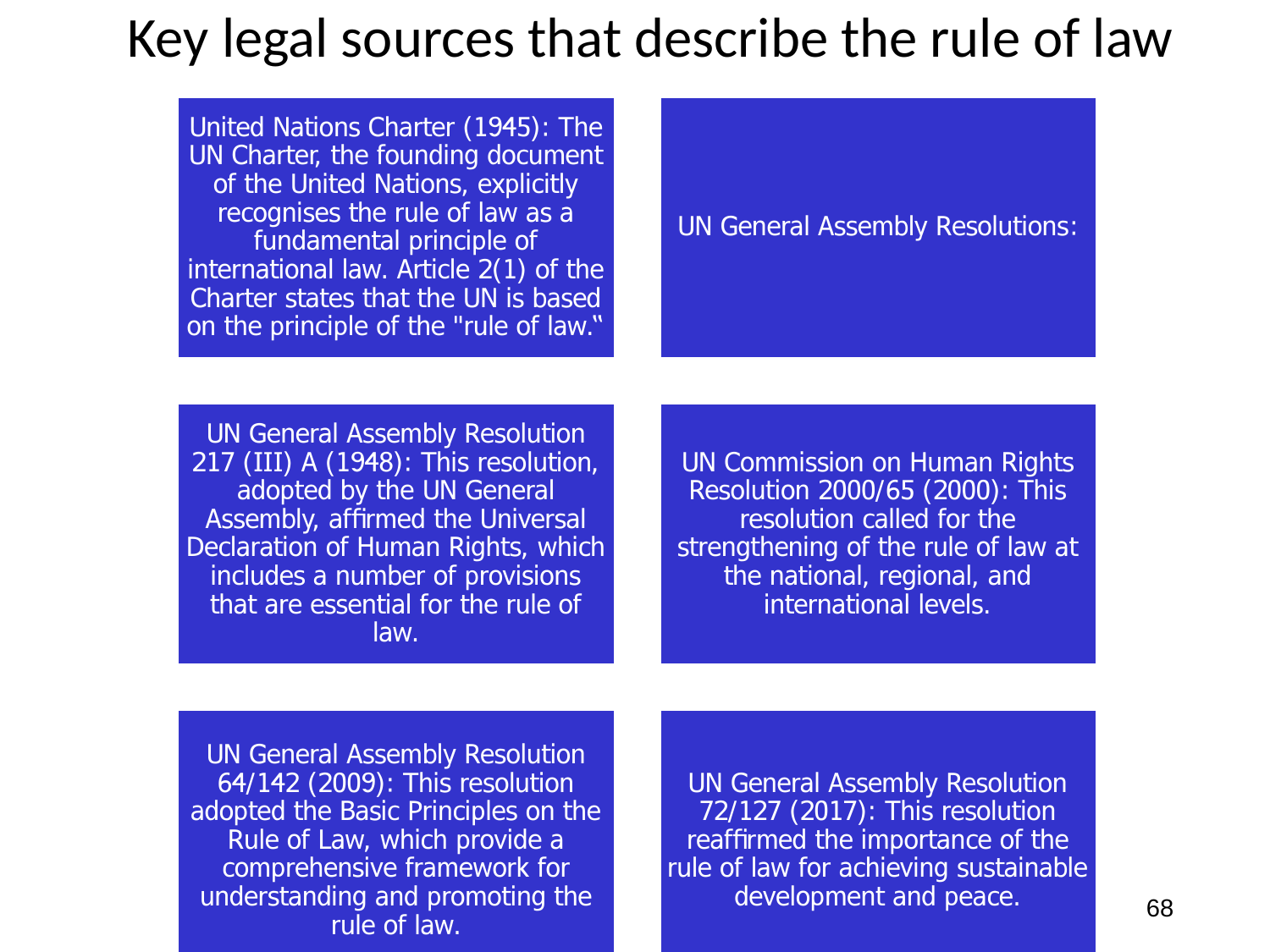

Key legal sources that describe the rule of law
United Nations Charter (1945): The UN Charter, the founding document of the United Nations, explicitly recognises the rule of law as a fundamental principle of international law. Article 2(1) of the Charter states that the UN is based on the principle of the "rule of law.“
UN General Assembly Resolutions:
UN General Assembly Resolution 217 (III) A (1948): This resolution, adopted by the UN General Assembly, affirmed the Universal Declaration of Human Rights, which includes a number of provisions that are essential for the rule of law.
UN Commission on Human Rights Resolution 2000/65 (2000): This resolution called for the strengthening of the rule of law at the national, regional, and international levels.
UN General Assembly Resolution 64/142 (2009): This resolution adopted the Basic Principles on the Rule of Law, which provide a comprehensive framework for understanding and promoting the rule of law.
UN General Assembly Resolution 72/127 (2017): This resolution reaffirmed the importance of the rule of law for achieving sustainable development and peace.
68